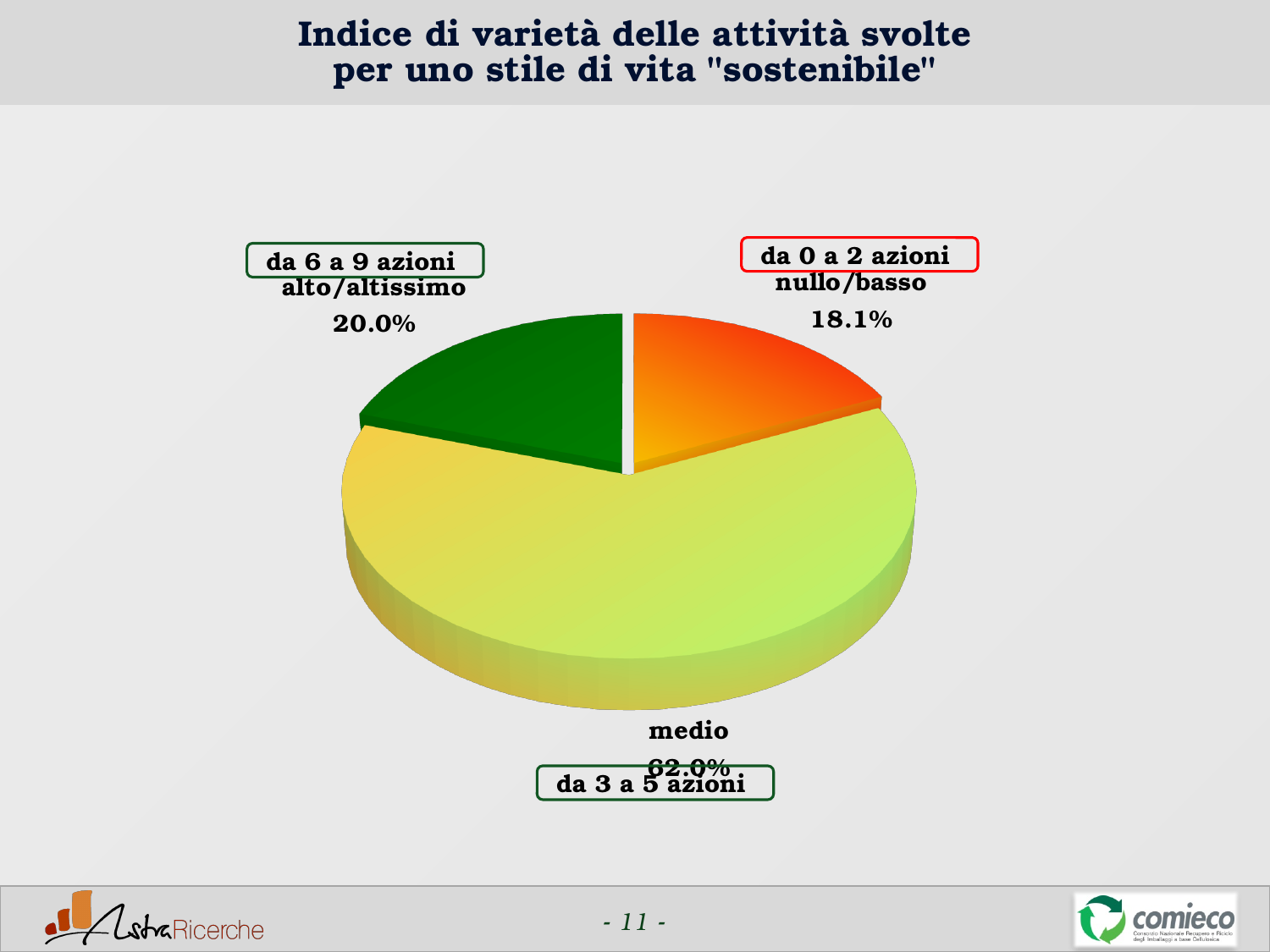

# Indice di varietà delle attività svolte per uno stile di vita "sostenibile"

[unsupported chart]

da 0 a 2 azioni
da 6 a 9 azioni
da 3 a 5 azioni